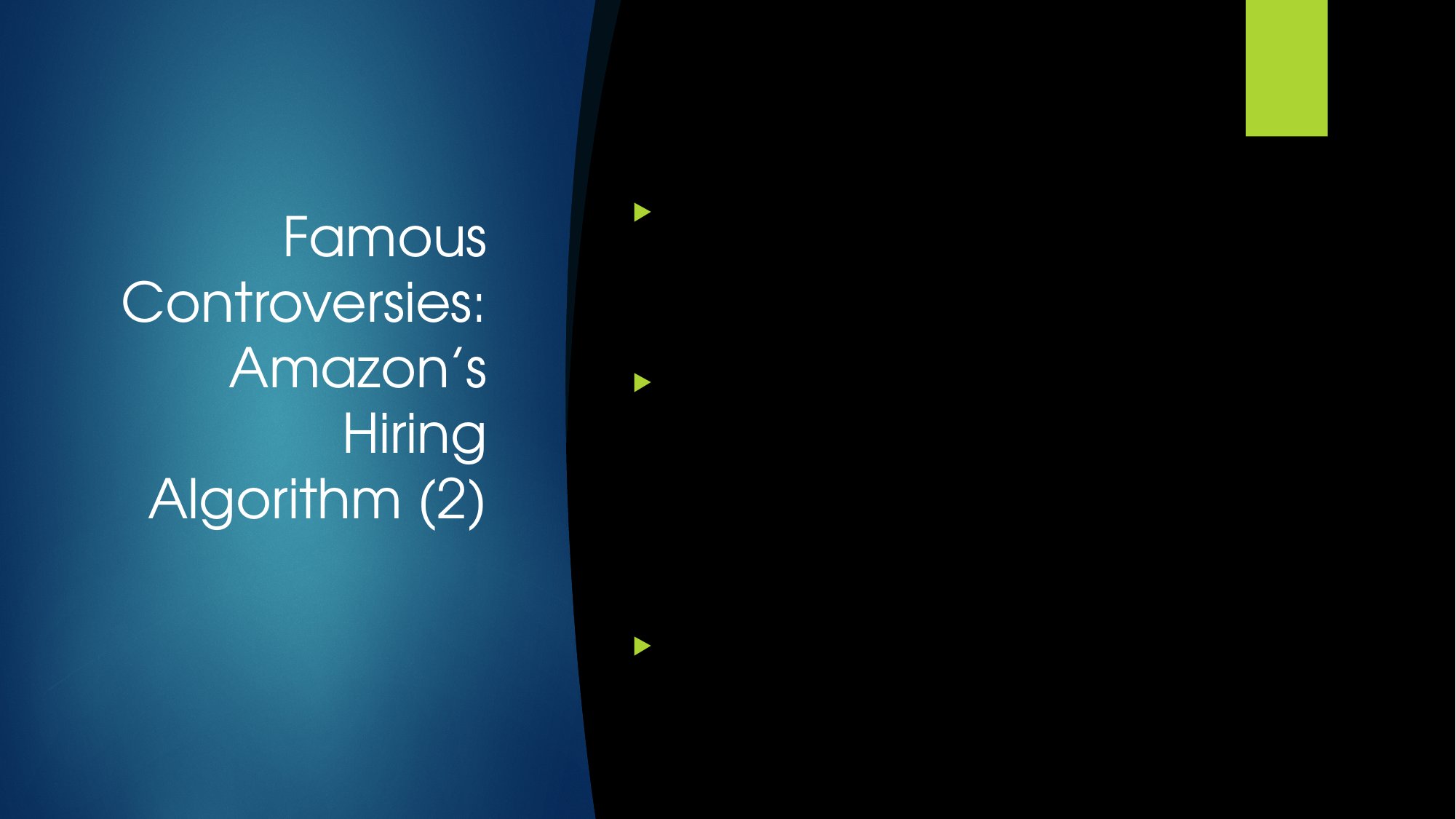

# Famous Controversies: Amazon’s Hiring Algorithm (2)
It is implied that having 80% men vs 20% women technical staff at FAANG companies is an indication of bias in the recruitment process, but the distribution of all other features are ignored – faux bias argument
“Problems with the data that underpinned the models’ judgments meant that unqualified candidates were often recommended for all manner of jobs, the people said. With the technology returning results almost at random, Amazon shut down the project, they said.” – but could we even predict from CVs alone in the first place?
This is an example more of an inappropriate AI application, rather than bias.